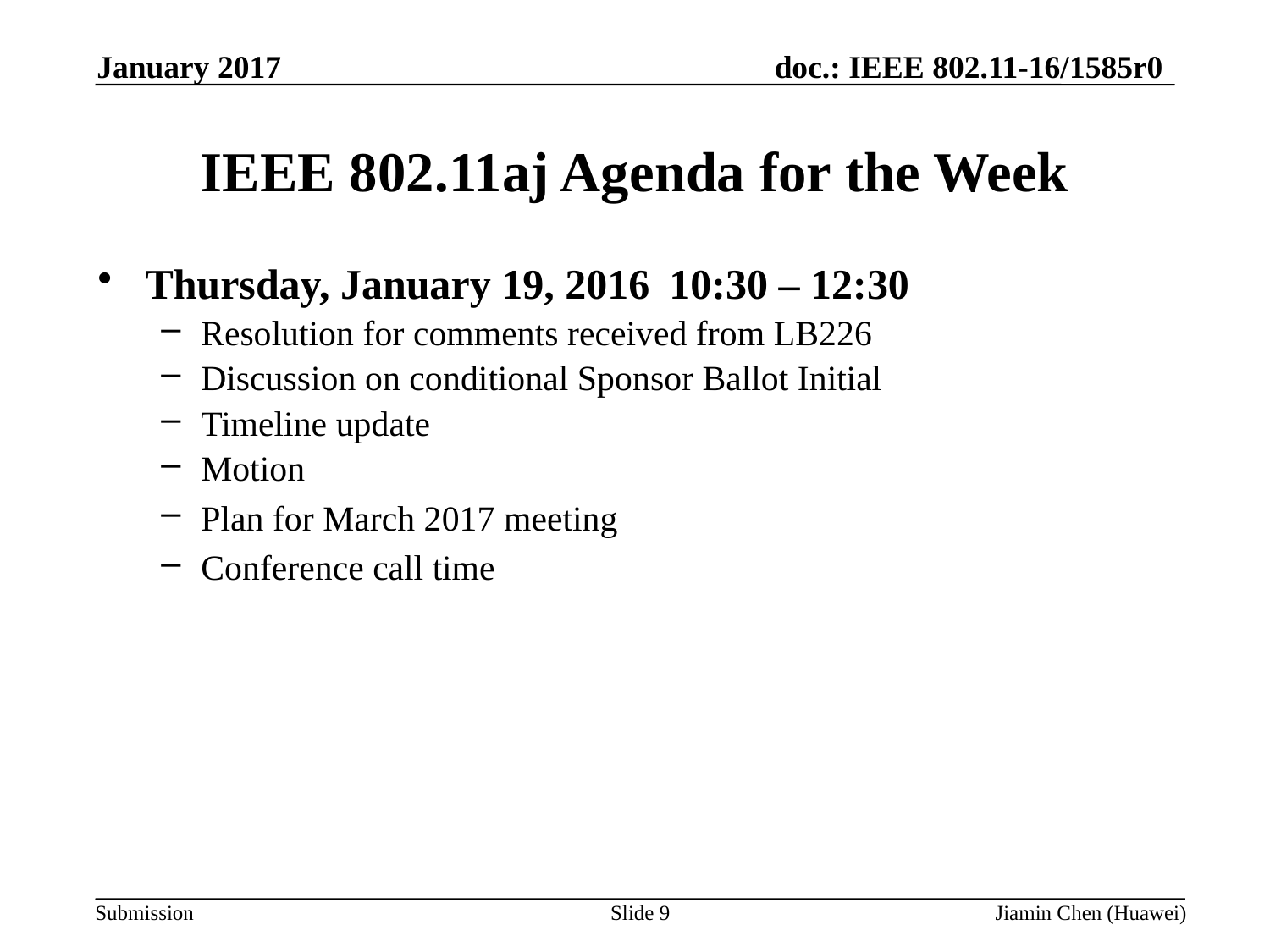

January 2017
# IEEE 802.11aj Agenda for the Week
Thursday, January 19, 2016  10:30 – 12:30
Resolution for comments received from LB226
Discussion on conditional Sponsor Ballot Initial
Timeline update
Motion
Plan for March 2017 meeting
Conference call time
Slide 9
Jiamin Chen (Huawei)